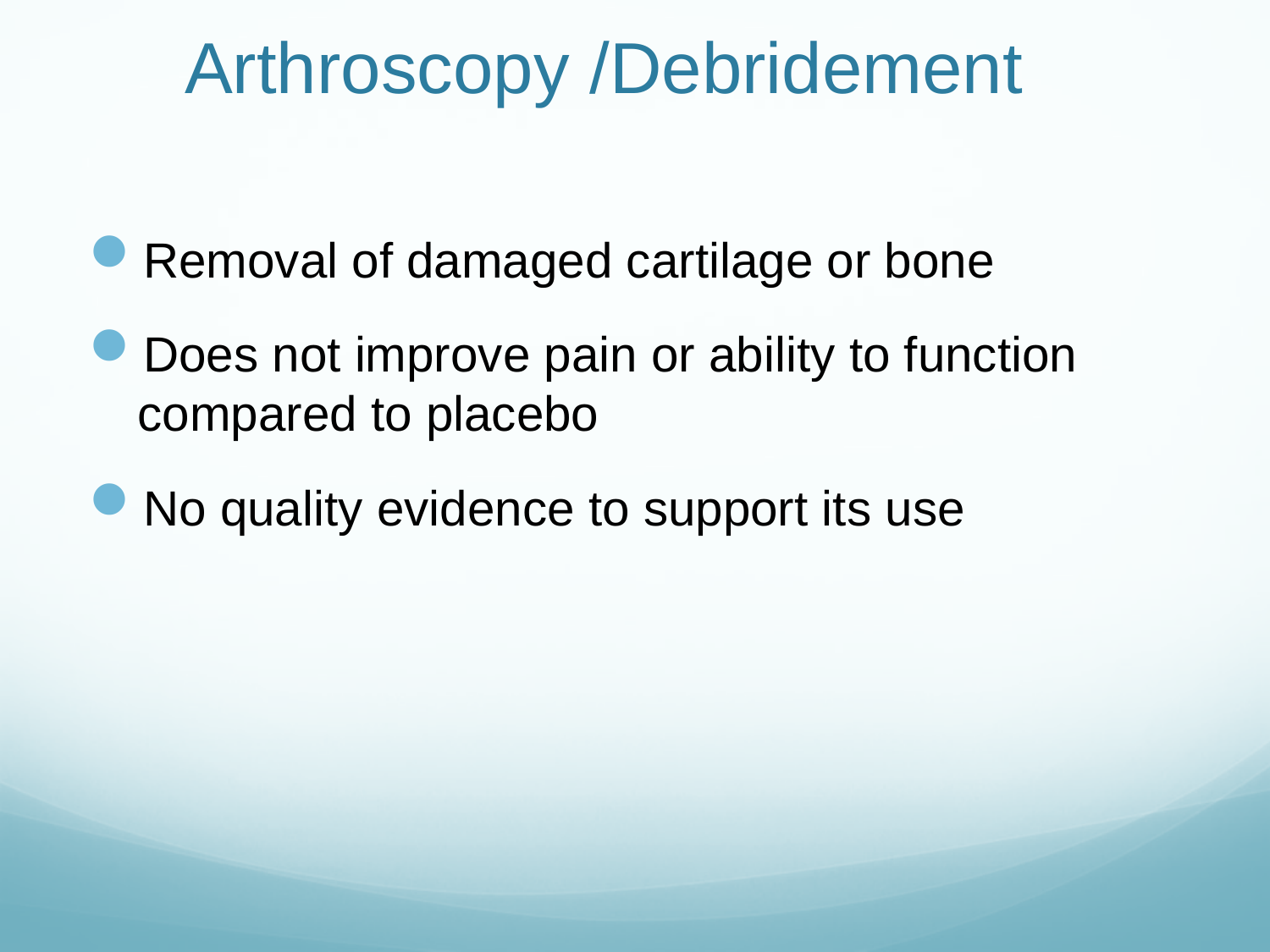

# Arthroscopy /Debridement
Removal of damaged cartilage or bone
Does not improve pain or ability to function compared to placebo
No quality evidence to support its use